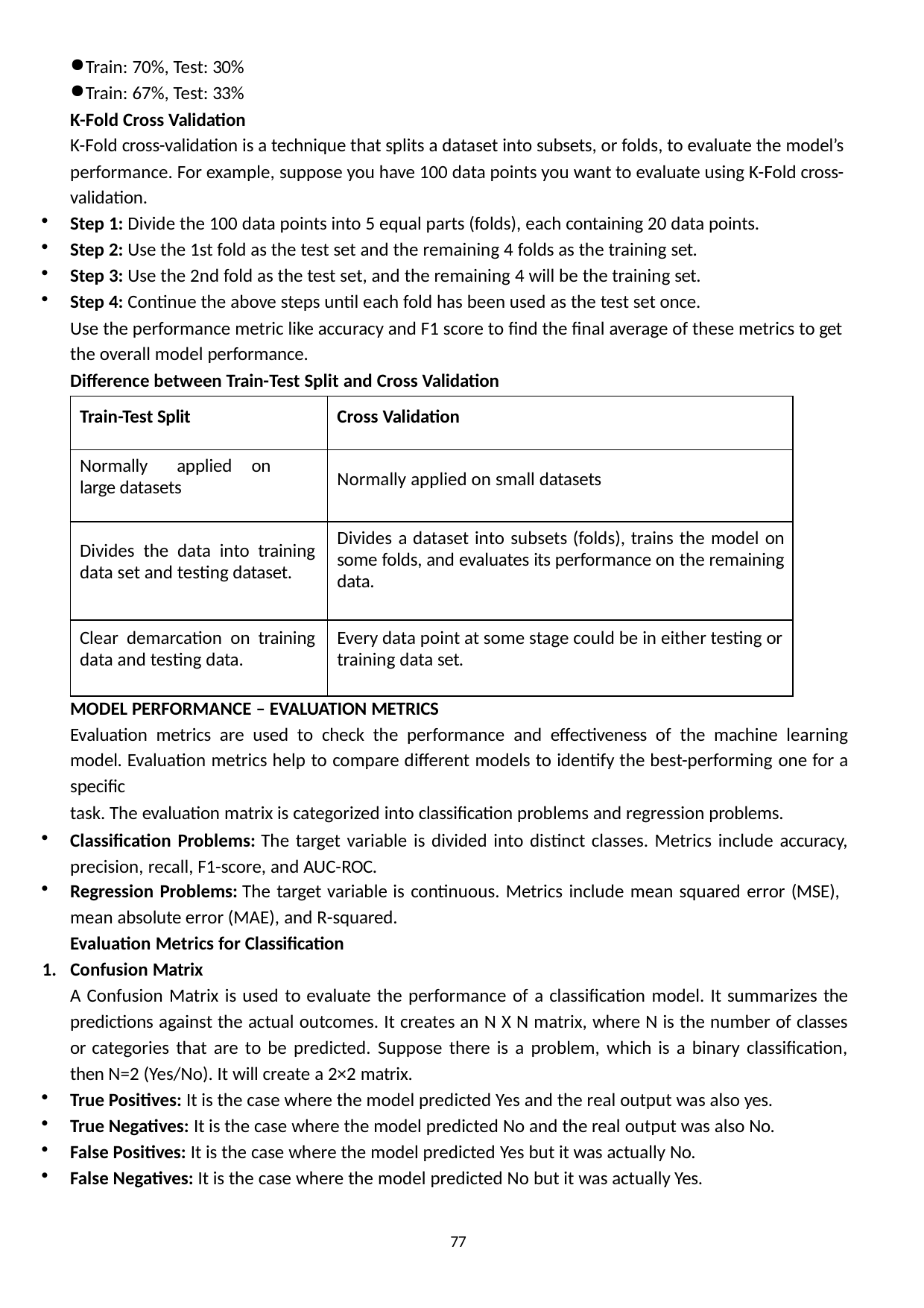

Train: 70%, Test: 30%
Train: 67%, Test: 33%
K-Fold Cross Validation
K-Fold cross-validation is a technique that splits a dataset into subsets, or folds, to evaluate the model’s
performance. For example, suppose you have 100 data points you want to evaluate using K-Fold cross-validation.
Step 1: Divide the 100 data points into 5 equal parts (folds), each containing 20 data points.
Step 2: Use the 1st fold as the test set and the remaining 4 folds as the training set.
Step 3: Use the 2nd fold as the test set, and the remaining 4 will be the training set.
Step 4: Continue the above steps until each fold has been used as the test set once.
Use the performance metric like accuracy and F1 score to find the final average of these metrics to get the overall model performance.
Difference between Train-Test Split and Cross Validation
| Train-Test Split | Cross Validation |
| --- | --- |
| Normally applied on large datasets | Normally applied on small datasets |
| Divides the data into training data set and testing dataset. | Divides a dataset into subsets (folds), trains the model on some folds, and evaluates its performance on the remaining data. |
| Clear demarcation on training data and testing data. | Every data point at some stage could be in either testing or training data set. |
MODEL PERFORMANCE – EVALUATION METRICS
Evaluation metrics are used to check the performance and effectiveness of the machine learning model. Evaluation metrics help to compare different models to identify the best-performing one for a specific
task. The evaluation matrix is categorized into classification problems and regression problems.
Classification Problems: The target variable is divided into distinct classes. Metrics include accuracy, precision, recall, F1-score, and AUC-ROC.
Regression Problems: The target variable is continuous. Metrics include mean squared error (MSE),
mean absolute error (MAE), and R-squared.
Evaluation Metrics for Classification
Confusion Matrix
A Confusion Matrix is used to evaluate the performance of a classification model. It summarizes the predictions against the actual outcomes. It creates an N X N matrix, where N is the number of classes or categories that are to be predicted. Suppose there is a problem, which is a binary classification, then N=2 (Yes/No). It will create a 2×2 matrix.
True Positives: It is the case where the model predicted Yes and the real output was also yes.
True Negatives: It is the case where the model predicted No and the real output was also No.
False Positives: It is the case where the model predicted Yes but it was actually No.
False Negatives: It is the case where the model predicted No but it was actually Yes.
77